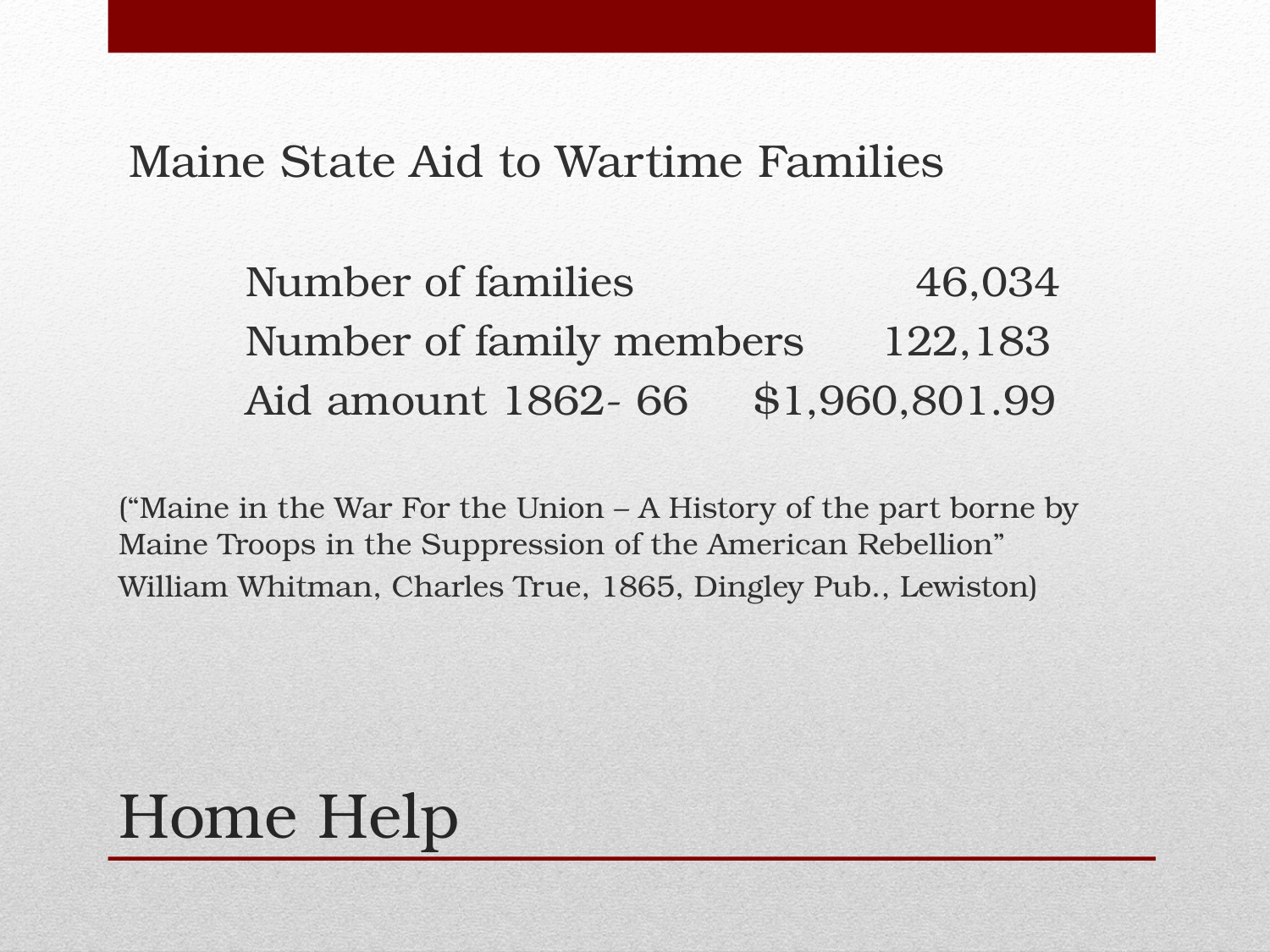

Maine State Aid to Wartime Families

	Number of families 	            46,034
	Number of family members	122,183
     	Aid amount 1862- 66	$1,960,801.99

(“Maine in the War For the Union – A History of the part borne by Maine Troops in the Suppression of the American Rebellion”
William Whitman, Charles True, 1865, Dingley Pub., Lewiston)

# Home Help